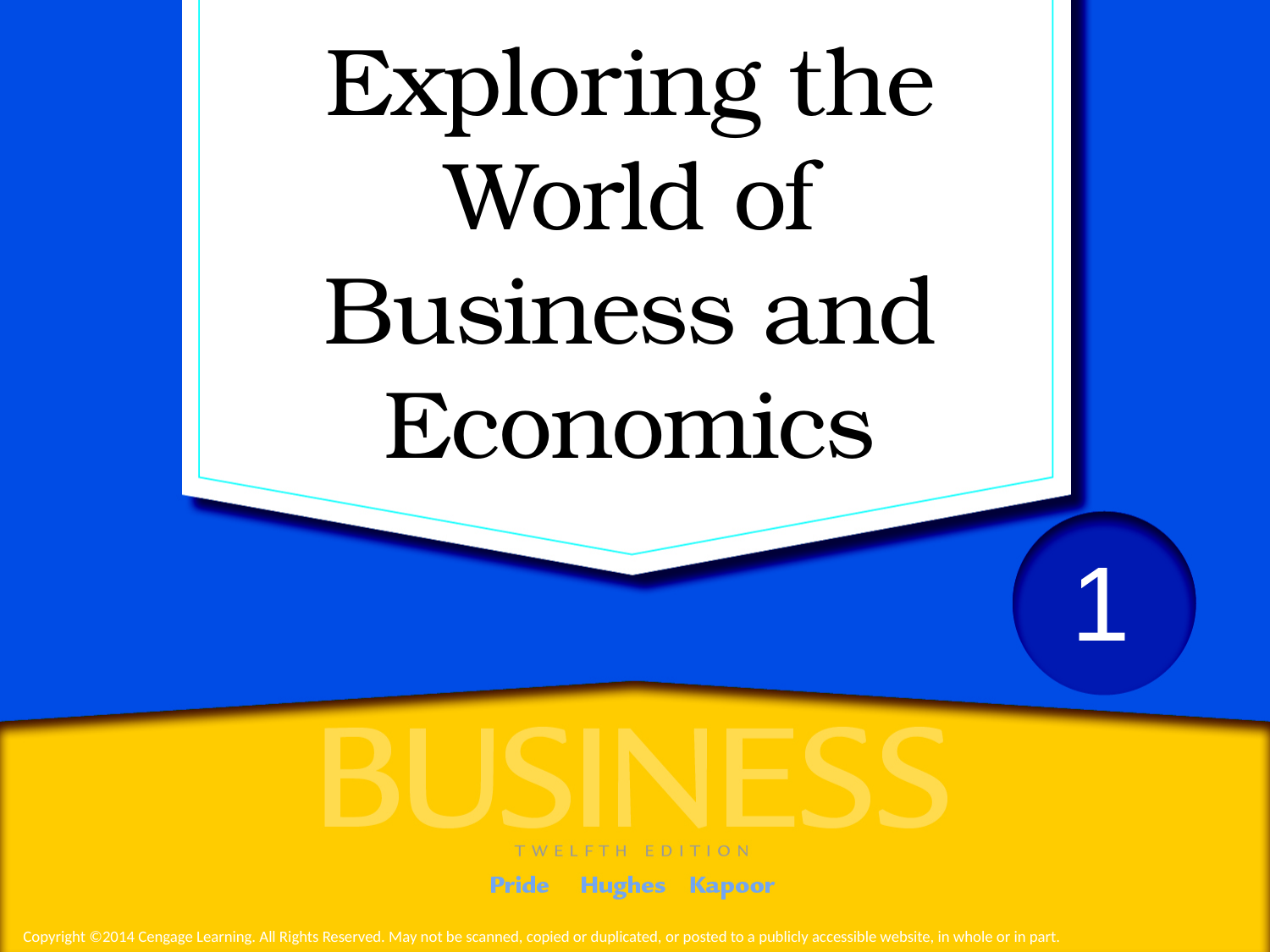

# Exploring the World of Business and Economics